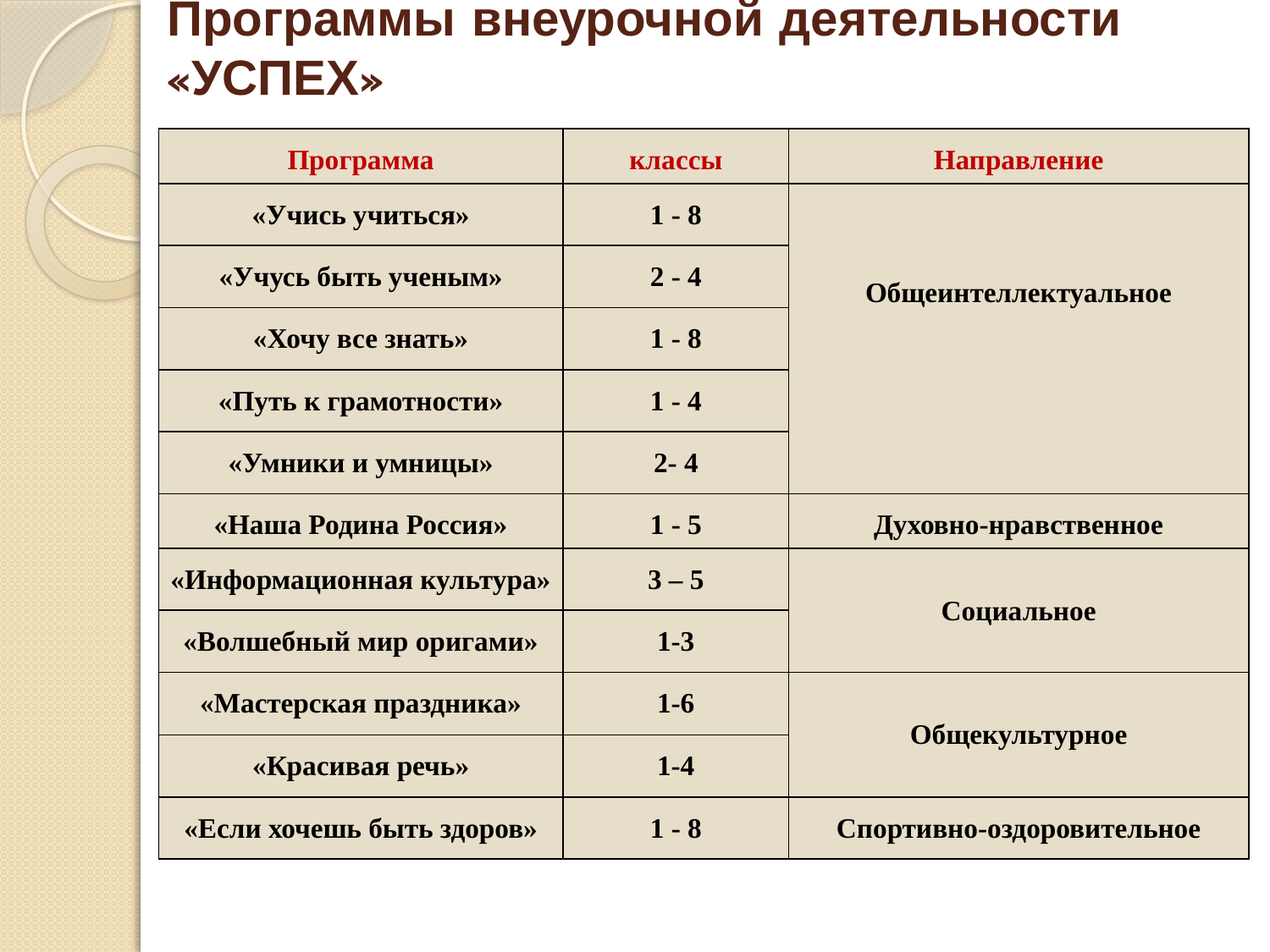

# Программы внеурочной деятельности «УСПЕХ»
| Программа | классы | Направление |
| --- | --- | --- |
| «Учись учиться» | 1 - 8 | Общеинтеллектуальное |
| «Учусь быть ученым» | 2 - 4 |  |
| «Хочу все знать» | 1 - 8 |  |
| «Путь к грамотности» | 1 - 4 |  |
| «Умники и умницы» | 2- 4 |  |
| «Наша Родина Россия» | 1 - 5 | Духовно-нравственное |
| «Информационная культура» | 3 – 5 | Социальное |
| «Волшебный мир оригами» | 1-3 |  |
| «Мастерская праздника» | 1-6 | Общекультурное |
| «Красивая речь» | 1-4 |  |
| «Если хочешь быть здоров» | 1 - 8 | Спортивно-оздоровительное |